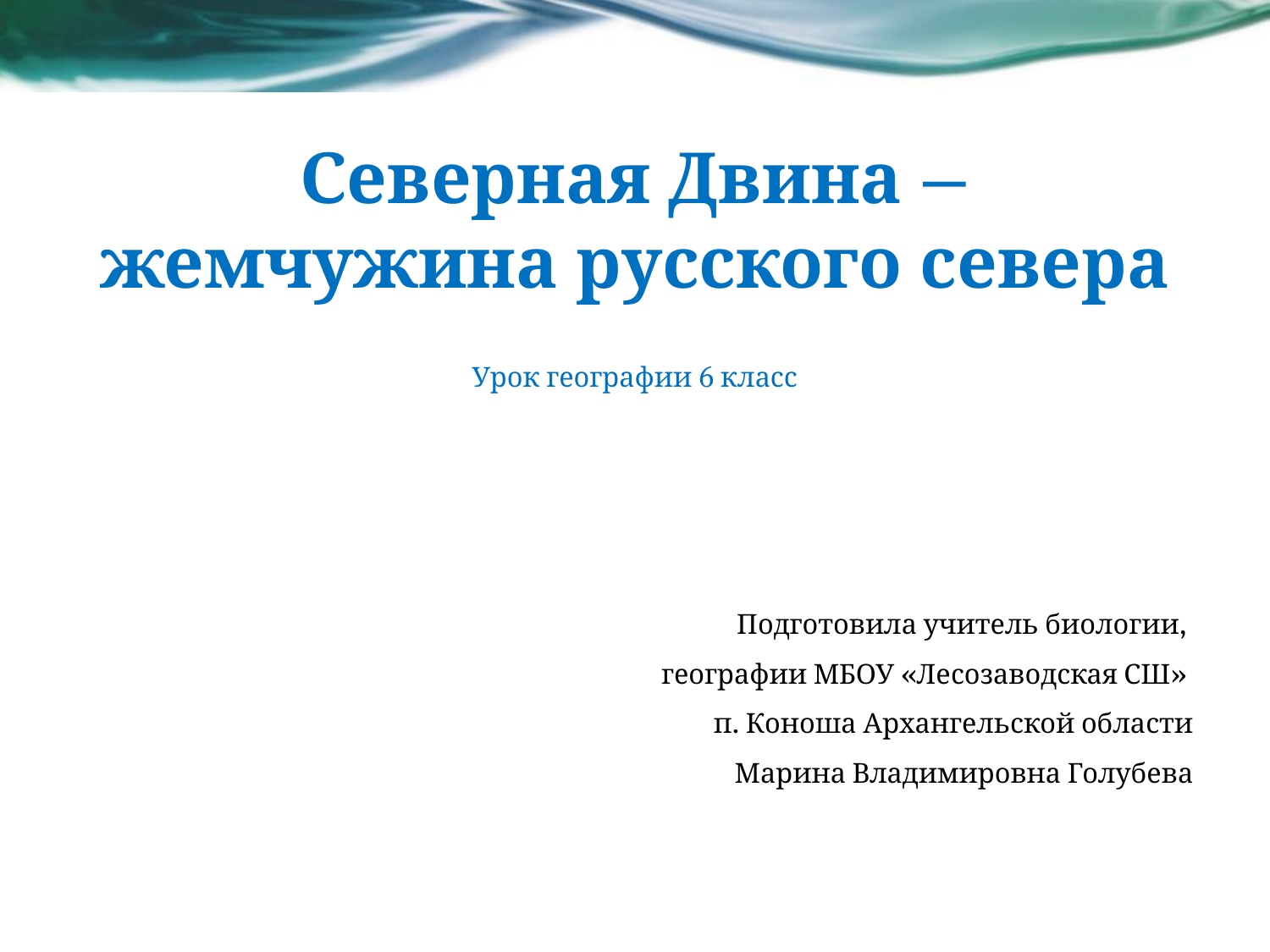

# Северная Двина – жемчужина русского севера

Урок географии 6 класс

Подготовила учитель биологии,
географии МБОУ «Лесозаводская СШ»
п. Коноша Архангельской области
Марина Владимировна Голубева